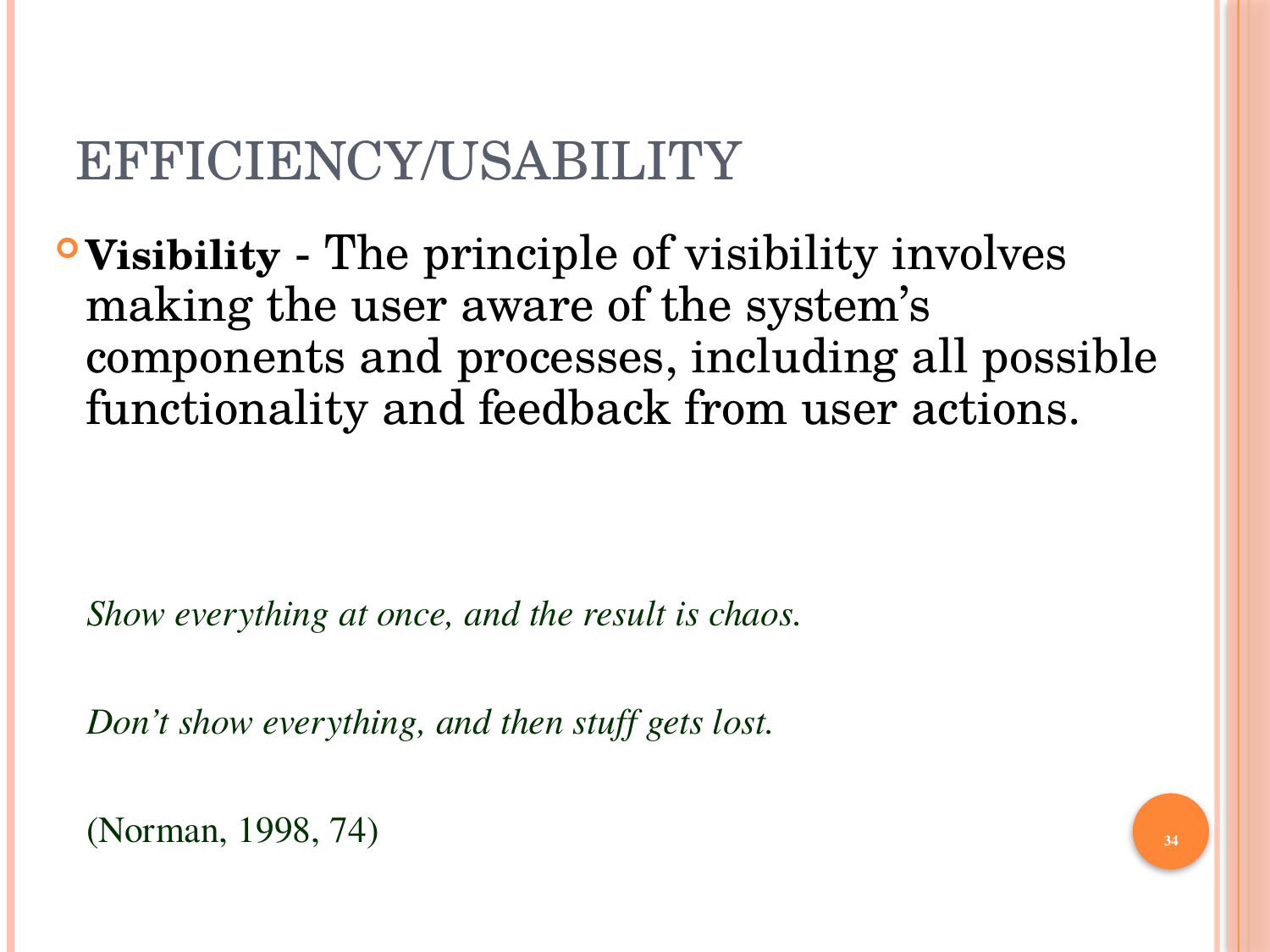

# Efficiency/Usability
Visibility - The principle of visibility involves making the user aware of the system’s components and processes, including all possible functionality and feedback from user actions.

Show everything at once, and the result is chaos.
Don’t show everything, and then stuff gets lost.
(Norman, 1998, 74)
34